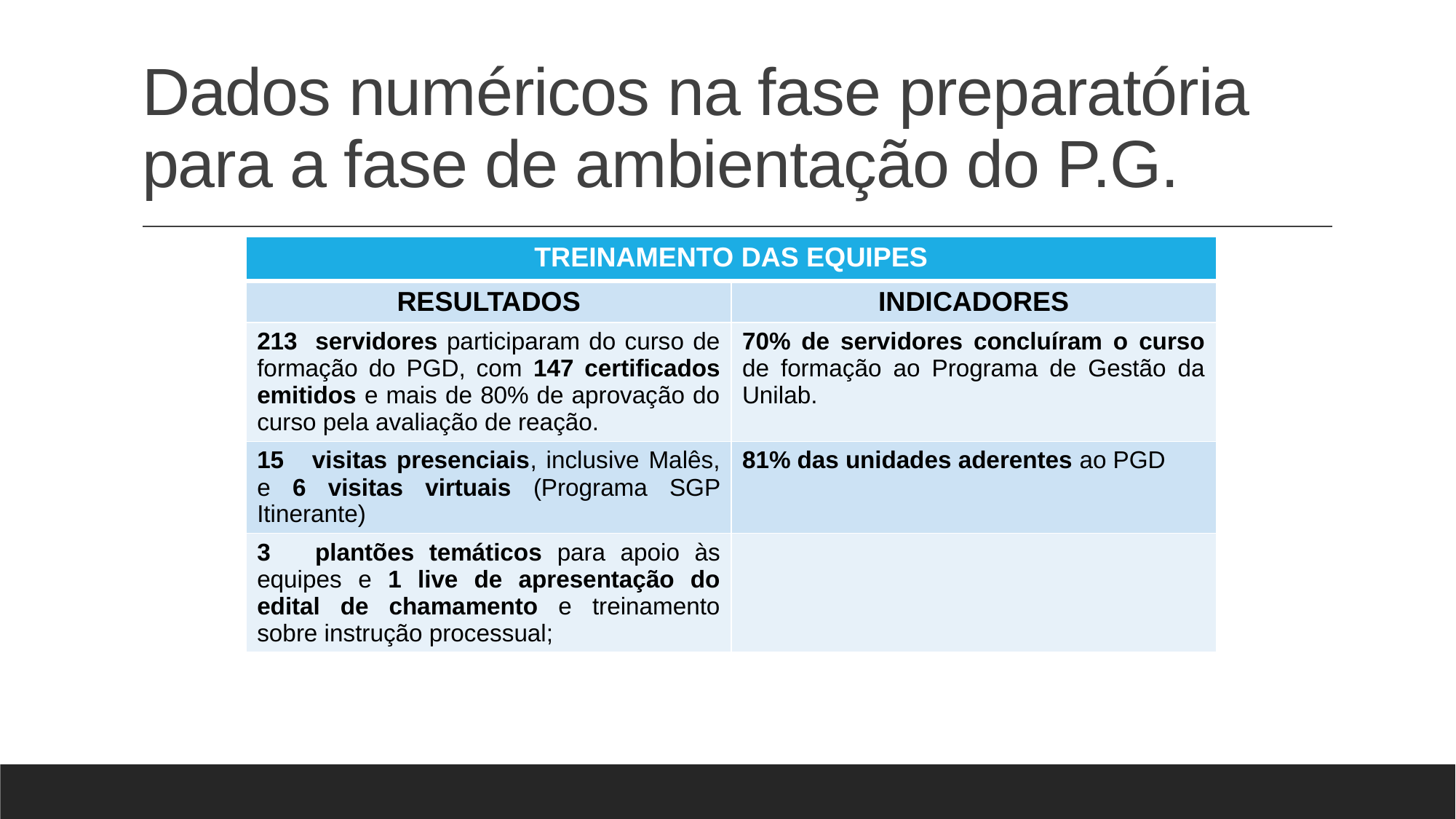

# Dados numéricos na fase preparatória para a fase de ambientação do P.G.
| TREINAMENTO DAS EQUIPES |  |
| --- | --- |
| RESULTADOS | INDICADORES |
| 213 servidores participaram do curso de formação do PGD, com 147 certificados emitidos e mais de 80% de aprovação do curso pela avaliação de reação. | 70% de servidores concluíram o curso de formação ao Programa de Gestão da Unilab. |
| 15 visitas presenciais, inclusive Malês, e 6 visitas virtuais (Programa SGP Itinerante) | 81% das unidades aderentes ao PGD |
| 3 plantões temáticos para apoio às equipes e 1 live de apresentação do edital de chamamento e treinamento sobre instrução processual; |  |